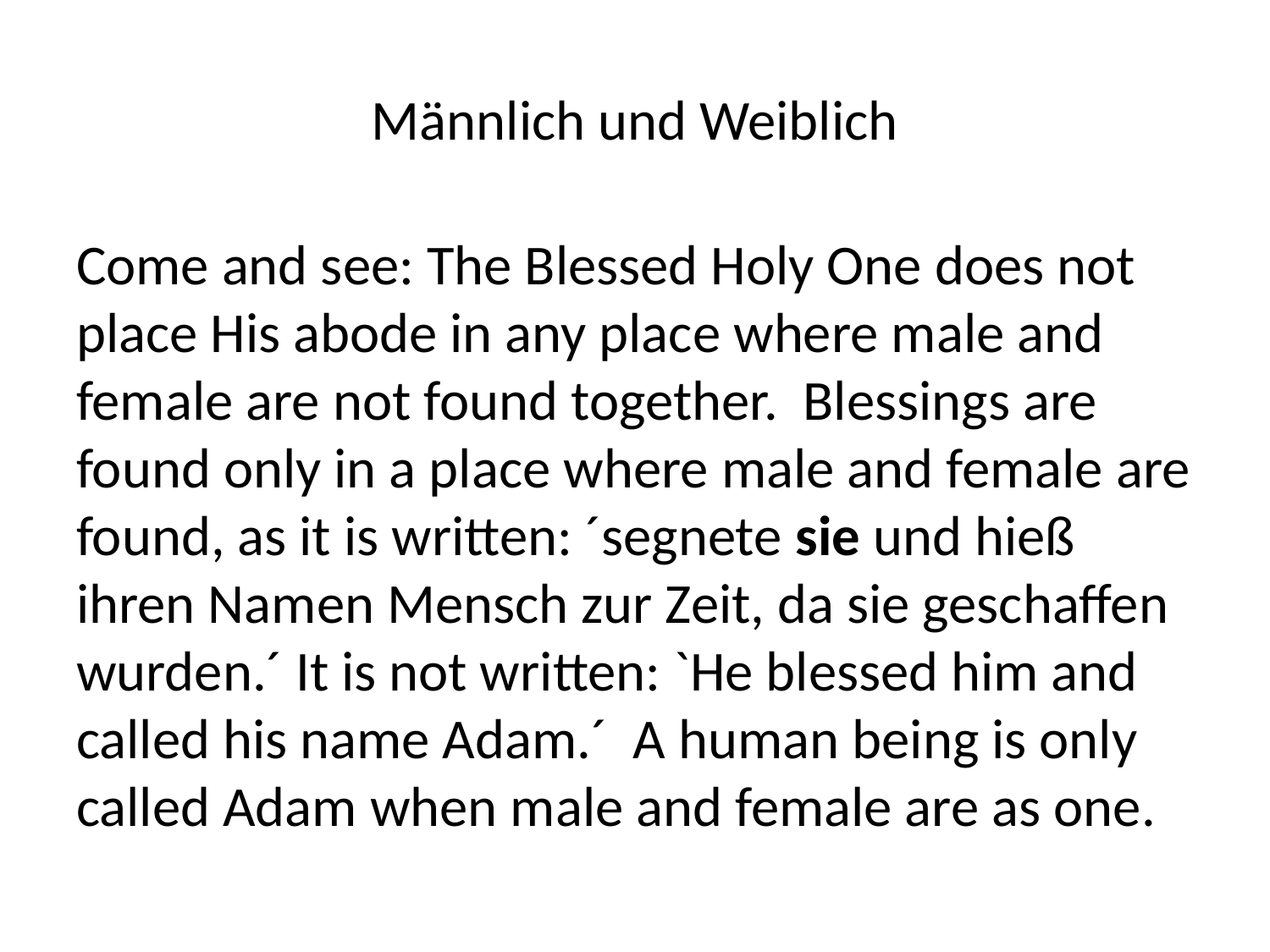

# Männlich und Weiblich
Come and see: The Blessed Holy One does not place His abode in any place where male and female are not found together.  Blessings are found only in a place where male and female are found, as it is written: ´segnete sie und hieß ihren Namen Mensch zur Zeit, da sie geschaffen wurden.´ It is not written: `He blessed him and called his name Adam.´  A human being is only called Adam when male and female are as one.